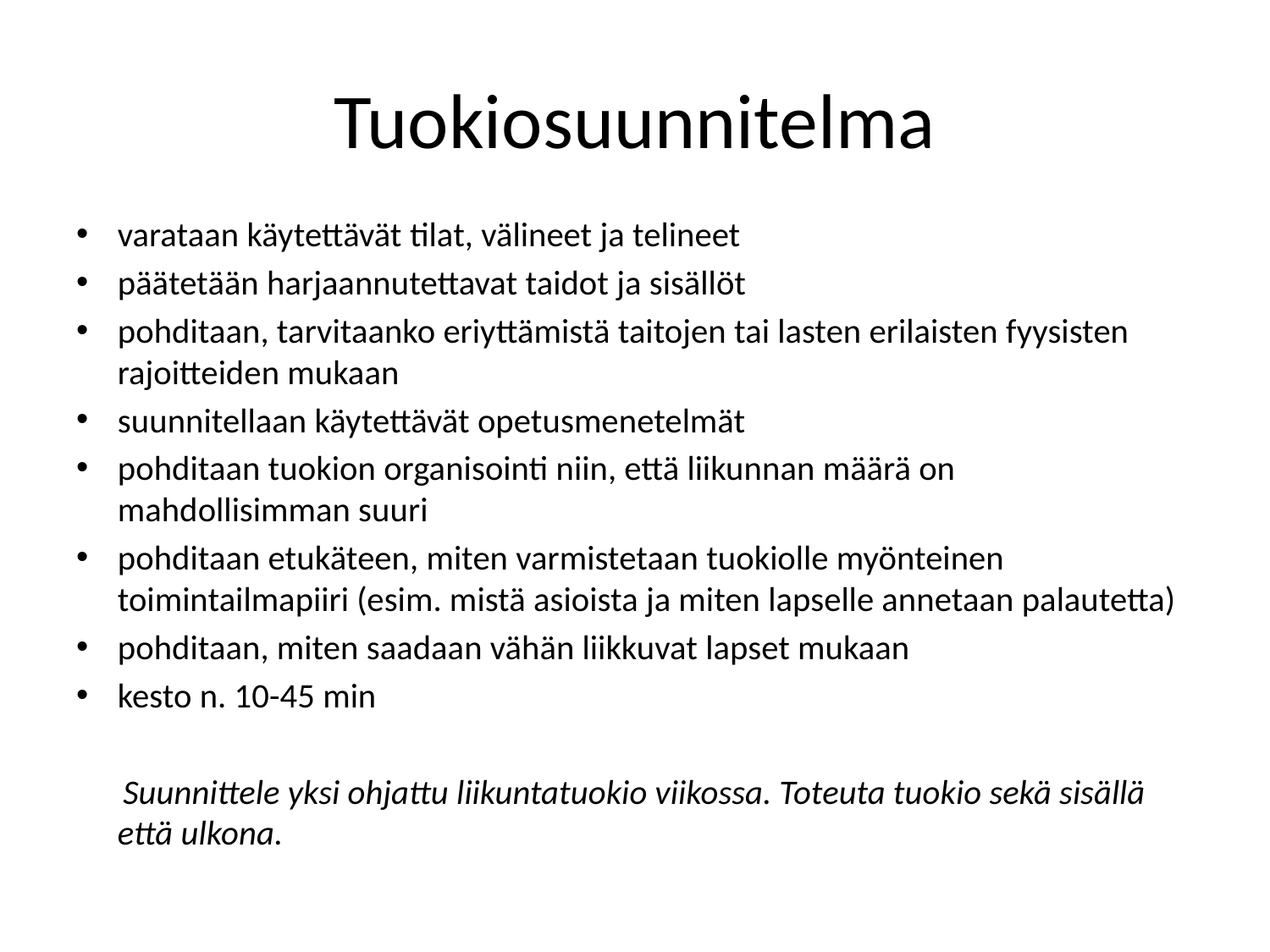

# Tuokiosuunnitelma
varataan käytettävät tilat, välineet ja telineet
päätetään harjaannutettavat taidot ja sisällöt
pohditaan, tarvitaanko eriyttämistä taitojen tai lasten erilaisten fyysisten rajoitteiden mukaan
suunnitellaan käytettävät opetusmenetelmät
pohditaan tuokion organisointi niin, että liikunnan määrä on mahdollisimman suuri
pohditaan etukäteen, miten varmistetaan tuokiolle myönteinen toimintailmapiiri (esim. mistä asioista ja miten lapselle annetaan palautetta)
pohditaan, miten saadaan vähän liikkuvat lapset mukaan
kesto n. 10-45 min

      Suunnittele yksi ohjattu liikuntatuokio viikossa. Toteuta tuokio sekä sisällä että ulkona.